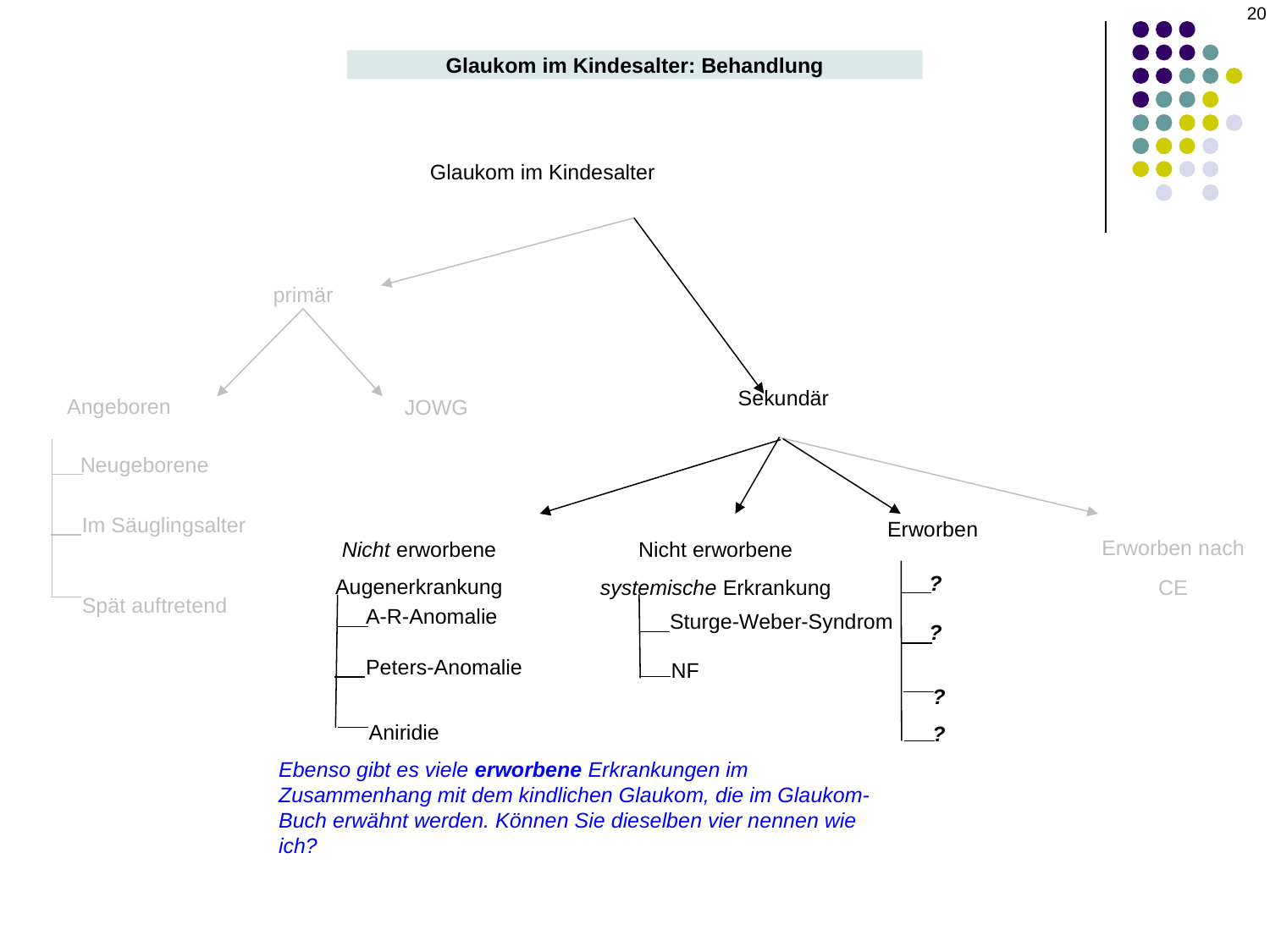

20
Glaukom im Kindesalter: Behandlung
Glaukom im Kindesalter
primär
Sekundär
Angeboren
JOWG
Neugeborene
Im Säuglingsalter
Erworben
Erworben nach CE
Nicht erworbene Augenerkrankung
Nicht erworbene systemische Erkrankung
?
Spät auftretend
A-R-Anomalie
Sturge-Weber-Syndrom
?
Peters-Anomalie
NF
?
Aniridie
?
Ebenso gibt es viele erworbene Erkrankungen im Zusammenhang mit dem kindlichen Glaukom, die im Glaukom-Buch erwähnt werden. Können Sie dieselben vier nennen wie ich?